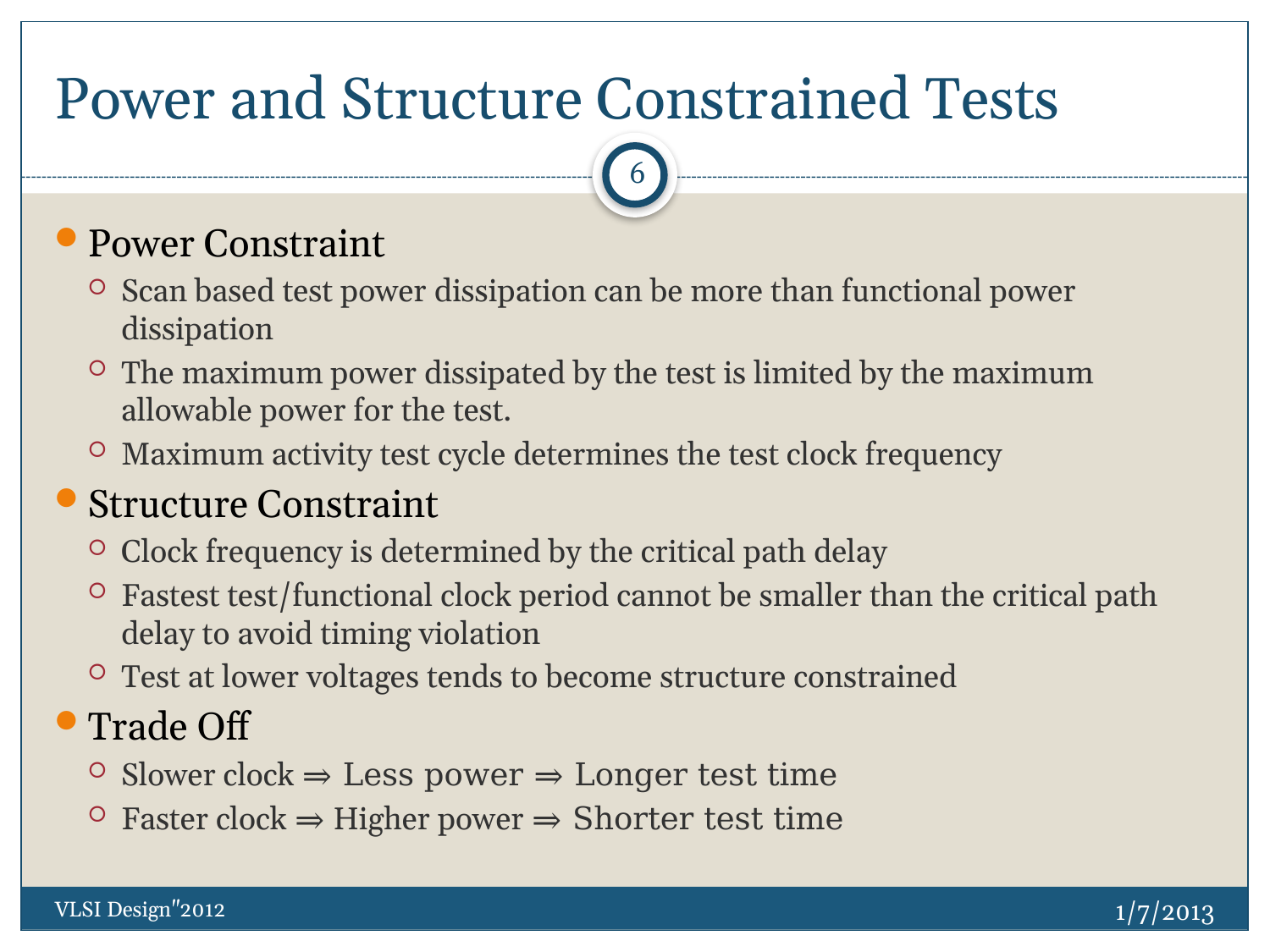

# Power and Structure Constrained Tests
6
Power Constraint
Scan based test power dissipation can be more than functional power dissipation
The maximum power dissipated by the test is limited by the maximum allowable power for the test.
Maximum activity test cycle determines the test clock frequency
Structure Constraint
Clock frequency is determined by the critical path delay
Fastest test/functional clock period cannot be smaller than the critical path delay to avoid timing violation
Test at lower voltages tends to become structure constrained
Trade Off
Slower clock ⇒ Less power ⇒ Longer test time
Faster clock ⇒ Higher power ⇒ Shorter test time
1/7/2013
VLSI Design"2012